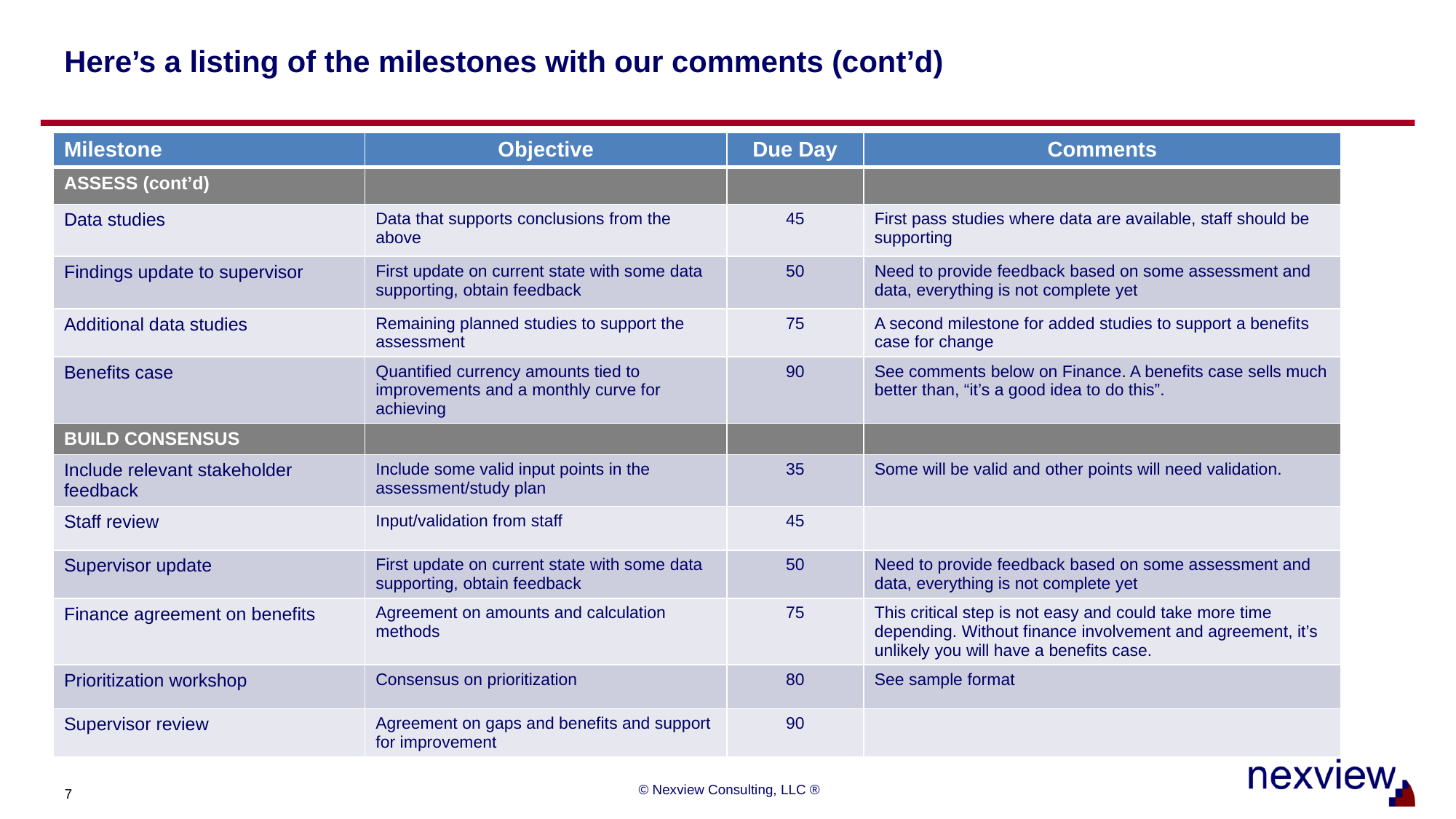

# Here’s a listing of the milestones with our comments (cont’d)
| Milestone | Objective | Due Day | Comments |
| --- | --- | --- | --- |
| ASSESS (cont’d) |  |  |  |
| Data studies | Data that supports conclusions from the above | 45 | First pass studies where data are available, staff should be supporting |
| Findings update to supervisor | First update on current state with some data supporting, obtain feedback | 50 | Need to provide feedback based on some assessment and data, everything is not complete yet |
| Additional data studies | Remaining planned studies to support the assessment | 75 | A second milestone for added studies to support a benefits case for change |
| Benefits case | Quantified currency amounts tied to improvements and a monthly curve for achieving | 90 | See comments below on Finance. A benefits case sells much better than, “it’s a good idea to do this”. |
| BUILD CONSENSUS |  |  |  |
| Include relevant stakeholder feedback | Include some valid input points in the assessment/study plan | 35 | Some will be valid and other points will need validation. |
| Staff review | Input/validation from staff | 45 |  |
| Supervisor update | First update on current state with some data supporting, obtain feedback | 50 | Need to provide feedback based on some assessment and data, everything is not complete yet |
| Finance agreement on benefits | Agreement on amounts and calculation methods | 75 | This critical step is not easy and could take more time depending. Without finance involvement and agreement, it’s unlikely you will have a benefits case. |
| Prioritization workshop | Consensus on prioritization | 80 | See sample format |
| Supervisor review | Agreement on gaps and benefits and support for improvement | 90 |  |
© Nexview Consulting, LLC ®